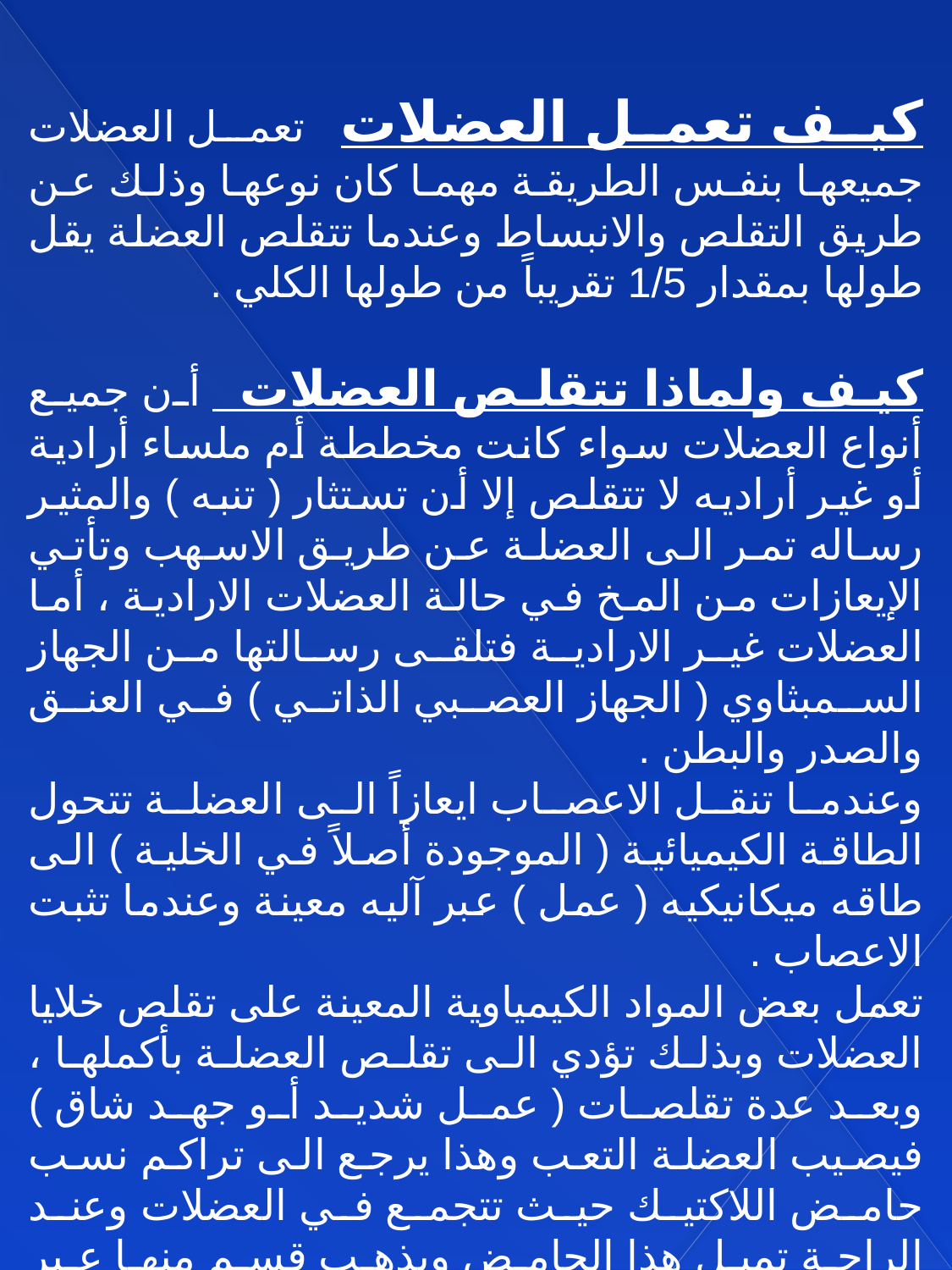

كيف تعمل العضلات   تعمل العضلات جميعها بنفس الطريقة مهما كان نوعها وذلك عن طريق التقلص والانبساط وعندما تتقلص العضلة يقل طولها بمقدار 1/5 تقريباً من طولها الكلي .

كيف ولماذا تتقلص العضلات   أن جميع أنواع العضلات سواء كانت مخططة أم ملساء أرادية أو غير أراديه لا تتقلص إلا أن تستثار ( تنبه ) والمثير رساله تمر الى العضلة عن طريق الاسهب وتأتي الإيعازات من المخ في حالة العضلات الارادية ، أما العضلات غير الارادية فتلقى رسالتها من الجهاز السمبثاوي ( الجهاز العصبي الذاتي ) في العنق والصدر والبطن .
وعندما تنقل الاعصاب ايعازاً الى العضلة تتحول الطاقة الكيميائية ( الموجودة أصلاً في الخلية ) الى طاقه ميكانيكيه ( عمل ) عبر آليه معينة وعندما تثبت الاعصاب .
تعمل بعض المواد الكيمياوية المعينة على تقلص خلايا العضلات وبذلك تؤدي الى تقلص العضلة بأكملها ، وبعد عدة تقلصات ( عمل شديد أو جهد شاق ) فيصيب العضلة التعب وهذا يرجع الى تراكم نسب حامض اللاكتيك حيث تتجمع في العضلات وعند الراحة تميل هذا الحامض ويذهب قسم منها عبر الأوردة حيث يتم اتلافه من الكبد وبوجود الاوكسجين حيث يتم تأمين كمية أوكسجين أضافيه لهذه العمليات عن طريق التنفيذ السريع والعميق الذي يحدث أثناء التمرينات الشديدة .